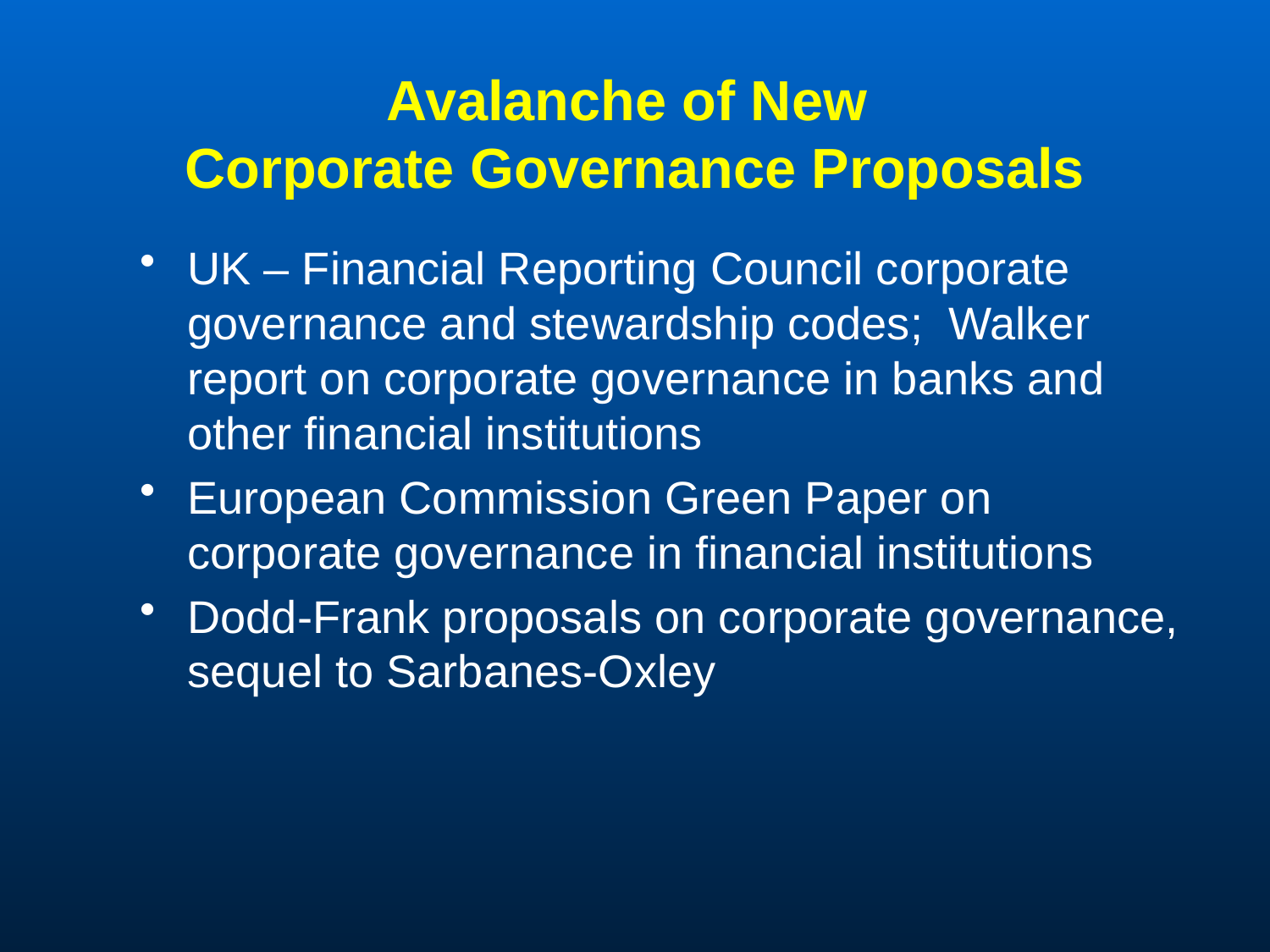

Avalanche of New
Corporate Governance Proposals
UK – Financial Reporting Council corporate governance and stewardship codes;  Walker report on corporate governance in banks and other financial institutions
European Commission Green Paper on corporate governance in financial institutions
Dodd-Frank proposals on corporate governance, sequel to Sarbanes-Oxley